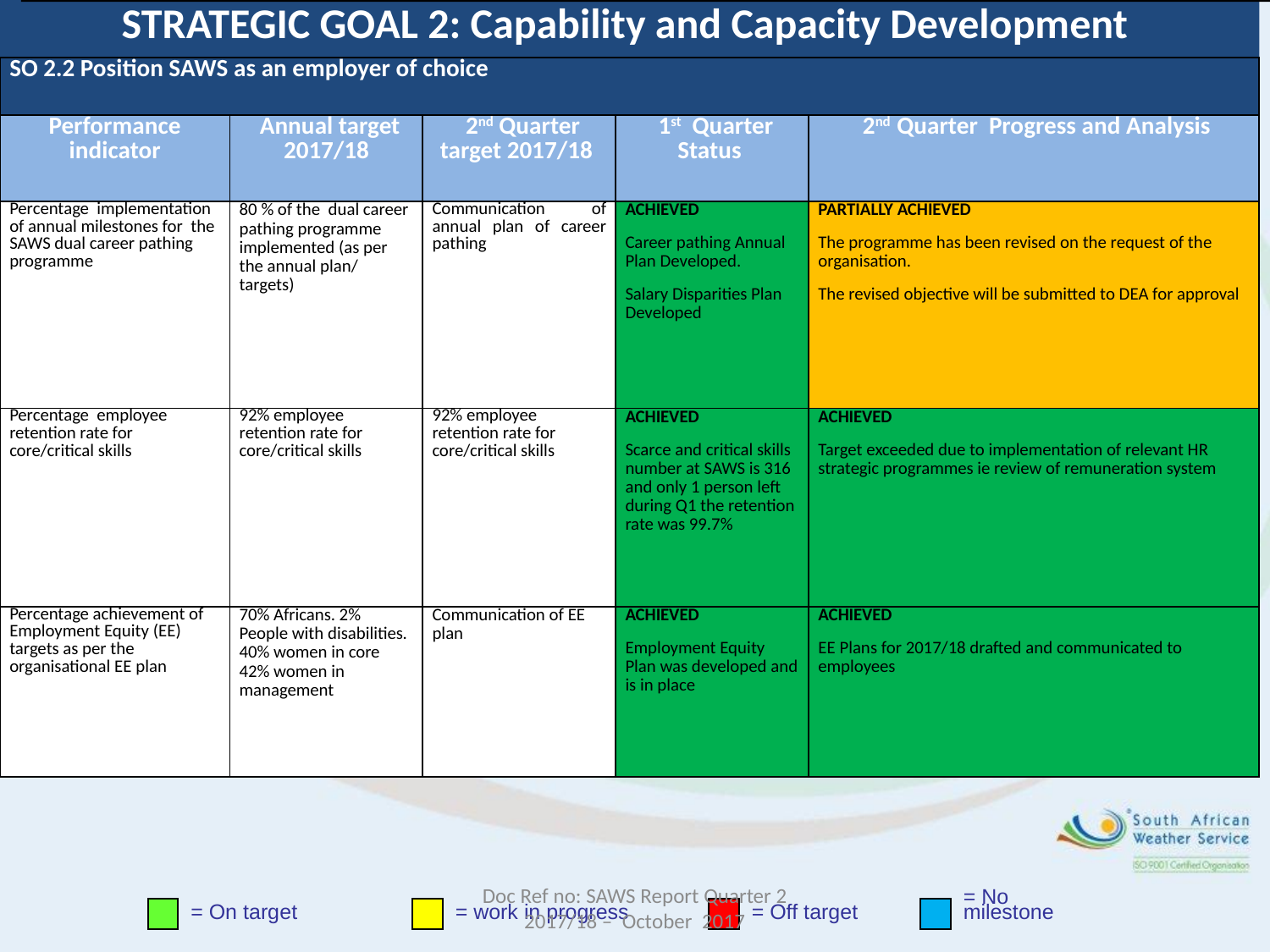

# STRATEGIC GOAL 2: Capability and Capacity Development

| SO 2.2 Position SAWS as an employer of choice |  |  |  |  |
| --- | --- | --- | --- | --- |
| Performance indicator | Annual target 2017/18 | 2nd Quarter target 2017/18 | 1st Quarter Status | 2nd Quarter Progress and Analysis |
| Percentage implementation of annual milestones for the SAWS dual career pathing programme | 80 % of the dual career pathing programme implemented (as per the annual plan/ targets) | Communication of annual plan of career pathing | ACHIEVED Career pathing Annual Plan Developed. Salary Disparities Plan Developed | PARTIALLY ACHIEVED The programme has been revised on the request of the organisation. The revised objective will be submitted to DEA for approval |
| Percentage employee retention rate for core/critical skills | 92% employee retention rate for core/critical skills | 92% employee retention rate for core/critical skills | ACHIEVED Scarce and critical skills number at SAWS is 316 and only 1 person left during Q1 the retention rate was 99.7% | ACHIEVED Target exceeded due to implementation of relevant HR strategic programmes ie review of remuneration system |
| Percentage achievement of Employment Equity (EE) targets as per the organisational EE plan | 70% Africans. 2% People with disabilities. 40% women in core 42% women in management | Communication of EE plan | ACHIEVED Employment Equity Plan was developed and is in place | ACHIEVED EE Plans for 2017/18 drafted and communicated to employees |
Doc Ref no: SAWS Report Quarter 2 2017/18 –  October  2017
= On target
= work in progress
= Off target

= No
milestone